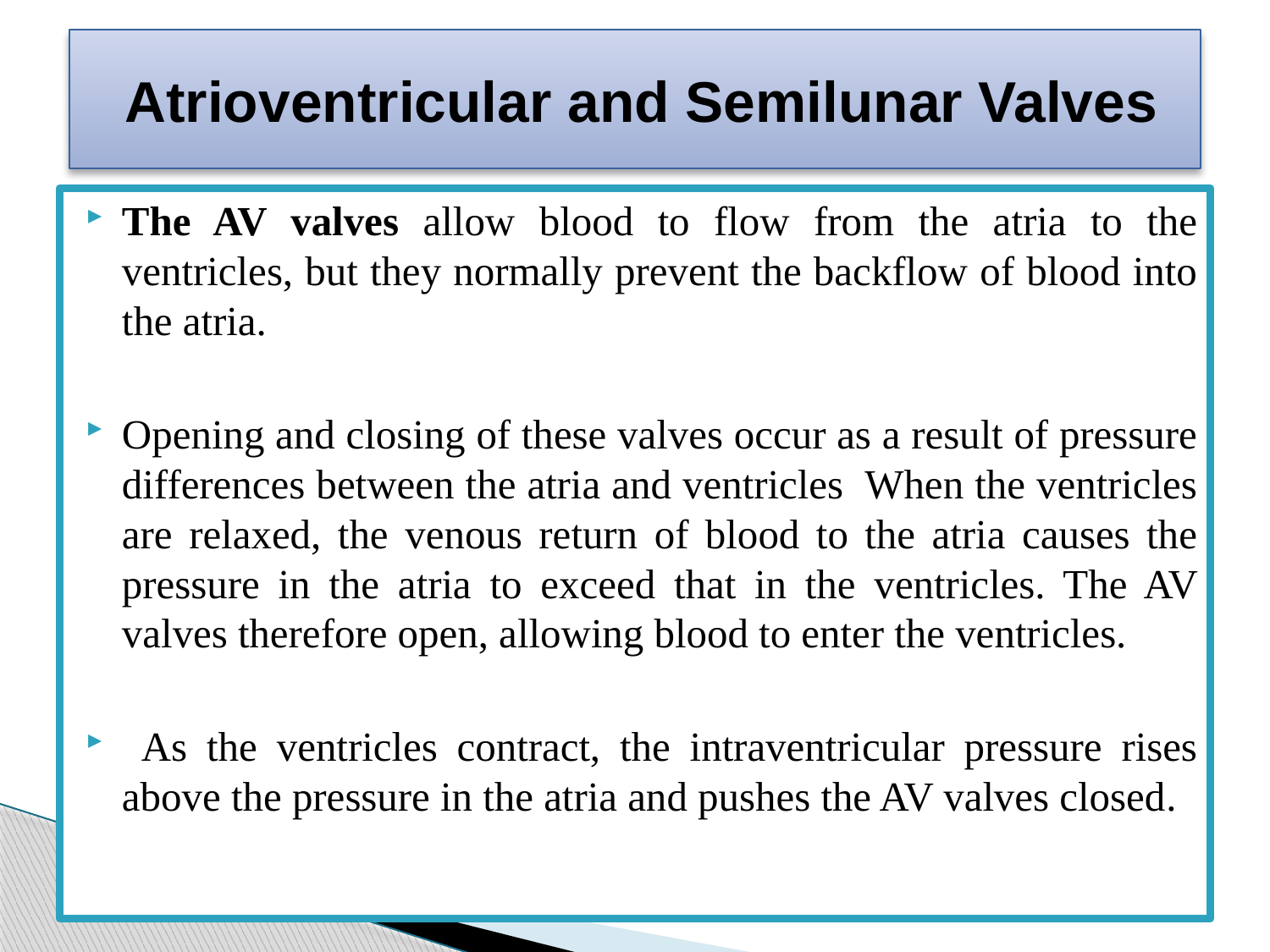

Atrioventricular and Semilunar Valves

The AV valves allow blood to flow from the atria to the ventricles, but they normally prevent the backflow of blood into the atria.

Opening and closing of these valves occur as a result of pressure differences between the atria and ventricles  When the ventricles are relaxed, the venous return of blood to the atria causes the pressure in the atria to exceed that in the ventricles. The AV valves therefore open, allowing blood to enter the ventricles.

 As the ventricles contract, the intraventricular pressure rises above the pressure in the atria and pushes the AV valves closed.